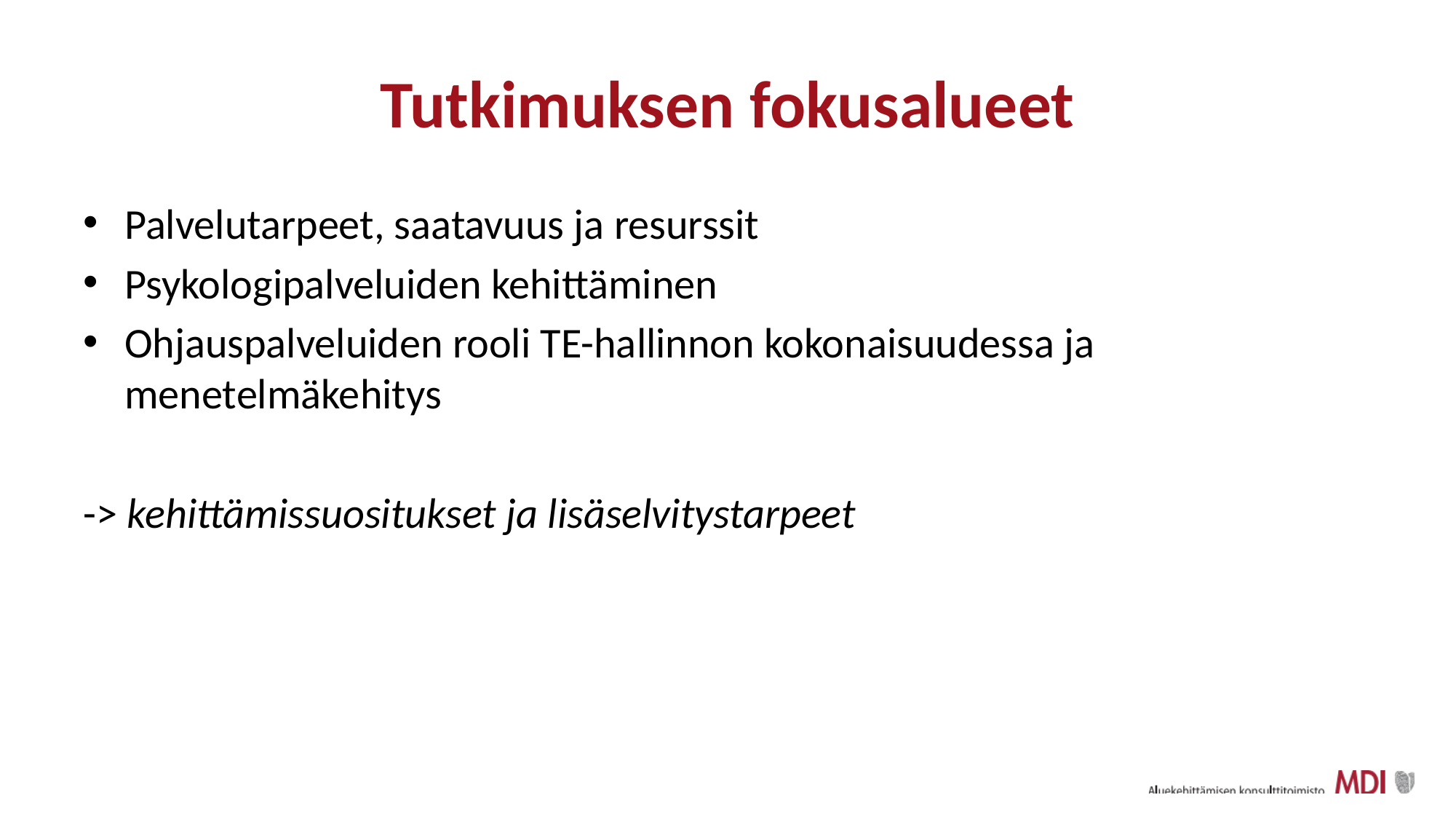

# Tutkimuksen fokusalueet
Palvelutarpeet, saatavuus ja resurssit
Psykologipalveluiden kehittäminen
Ohjauspalveluiden rooli TE-hallinnon kokonaisuudessa ja menetelmäkehitys

-> kehittämissuositukset ja lisäselvitystarpeet